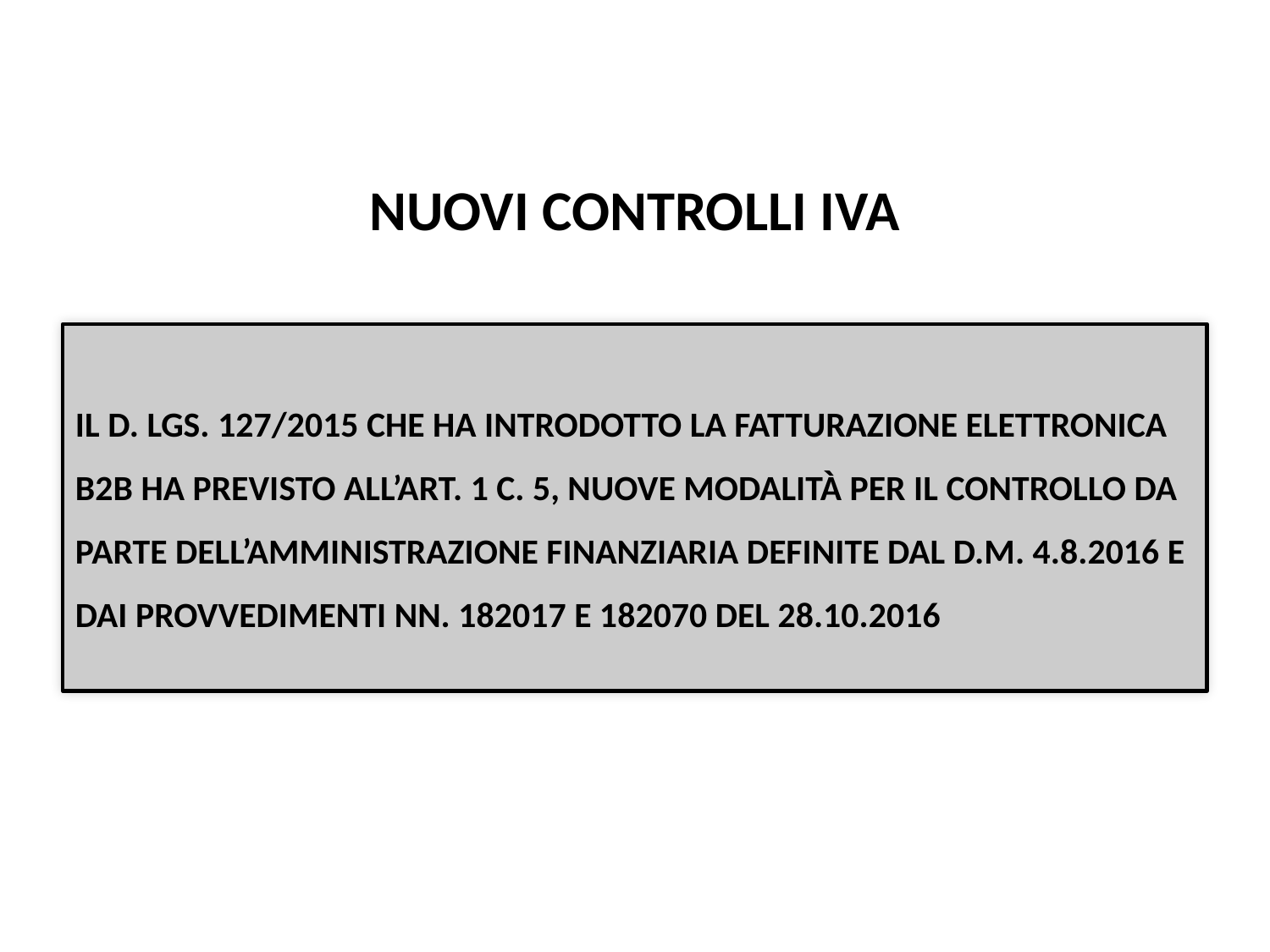

Pag. 135 dispensa
# NUOVI CONTROLLI IVA
IL D. LGS. 127/2015 CHE HA INTRODOTTO LA FATTURAZIONE ELETTRONICA B2B HA PREVISTO ALL’ART. 1 C. 5, NUOVE MODALITÀ PER IL CONTROLLO DA PARTE DELL’AMMINISTRAZIONE FINANZIARIA DEFINITE DAL D.M. 4.8.2016 E DAI PROVVEDIMENTI NN. 182017 E 182070 DEL 28.10.2016